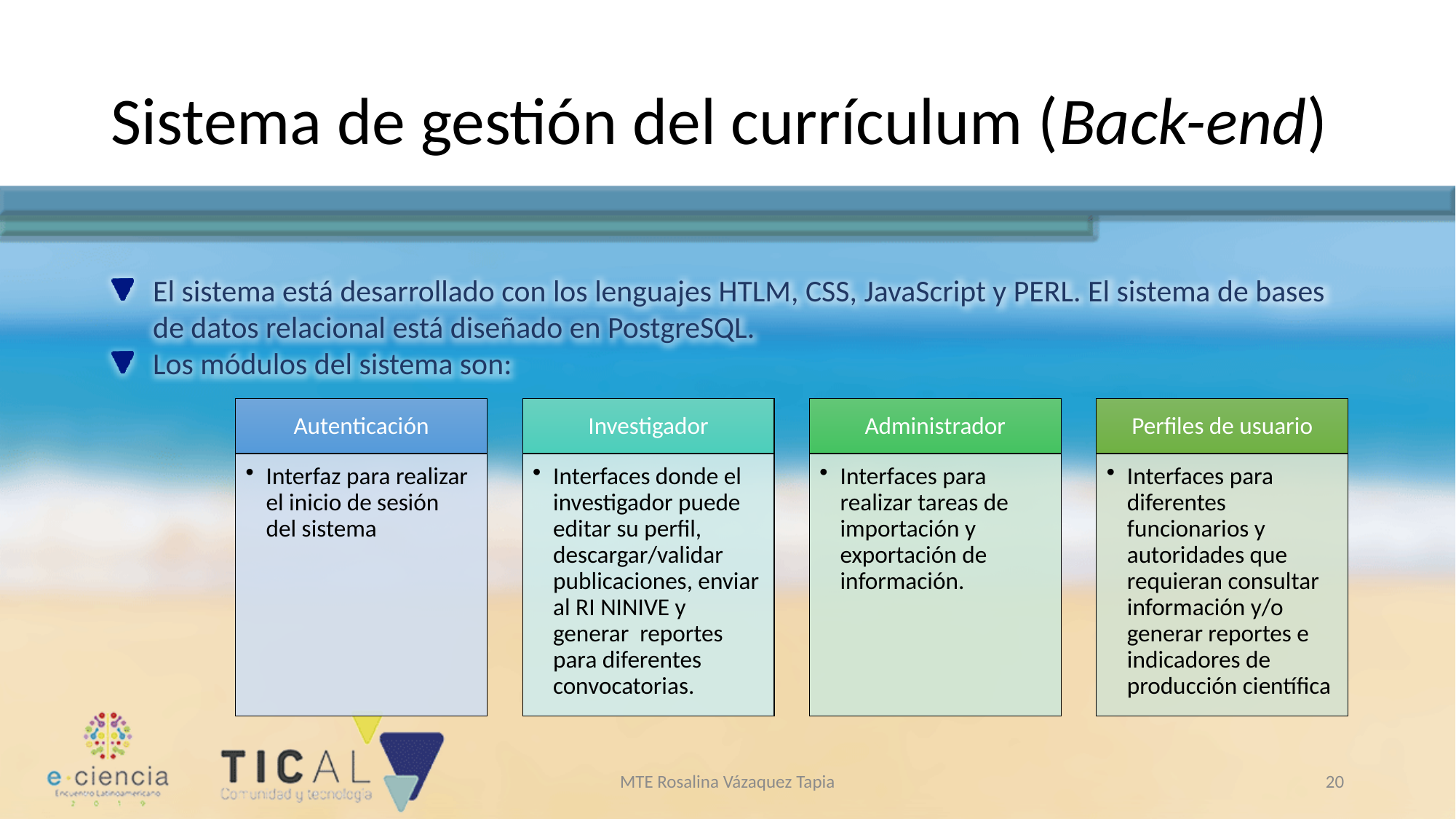

# Sistema de gestión del currículum (Back-end)
El sistema está desarrollado con los lenguajes HTLM, CSS, JavaScript y PERL. El sistema de bases de datos relacional está diseñado en PostgreSQL.
Los módulos del sistema son:
Autenticación
Interfaz para realizar el inicio de sesión del sistema
Investigador
Interfaces donde el investigador puede editar su perfil, descargar/validar publicaciones, enviar al RI NINIVE y generar  reportes para diferentes convocatorias.
Administrador
Interfaces para realizar tareas de importación y exportación de información.
Perfiles de usuario
Interfaces para diferentes funcionarios y autoridades que requieran consultar información y/o generar reportes e indicadores de producción científica
MTE Rosalina Vázaquez Tapia
20